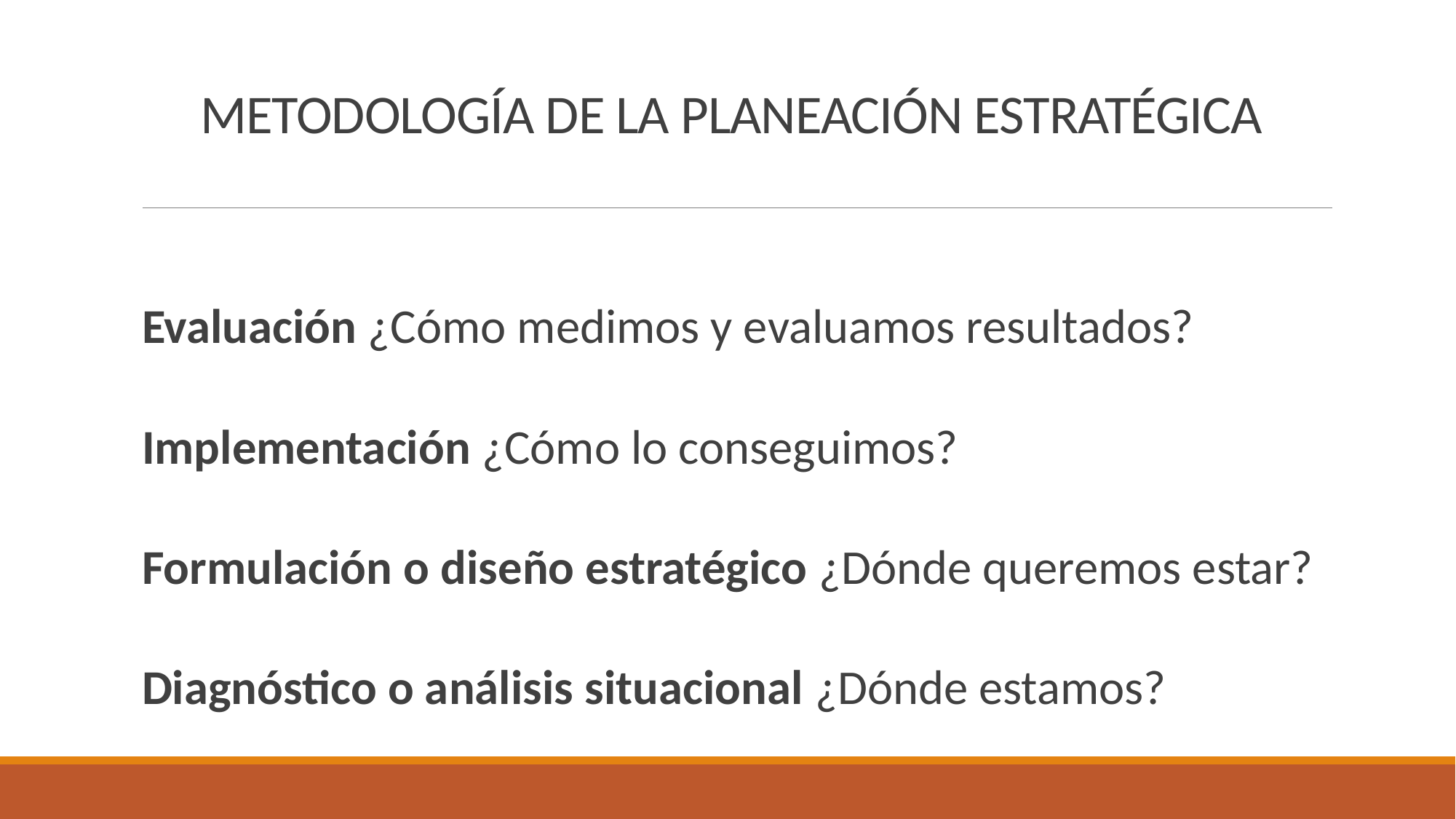

# METODOLOGÍA DE LA PLANEACIÓN ESTRATÉGICA
Evaluación ¿Cómo medimos y evaluamos resultados?
Implementación ¿Cómo lo conseguimos?
Formulación o diseño estratégico ¿Dónde queremos estar?
Diagnóstico o análisis situacional ¿Dónde estamos?